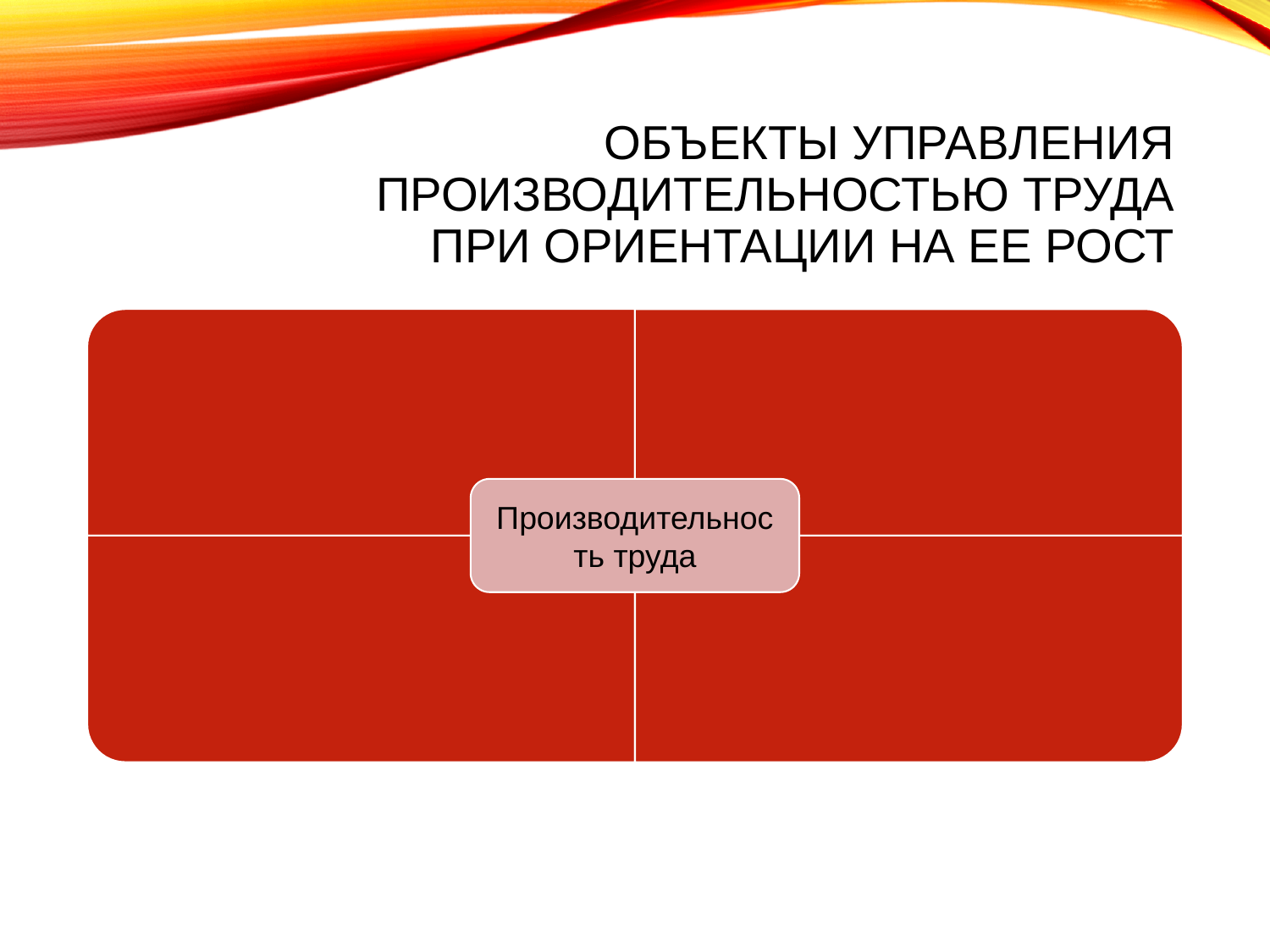

# Объекты управления производительностью труда при ориентации на ее рост
Производительность труда